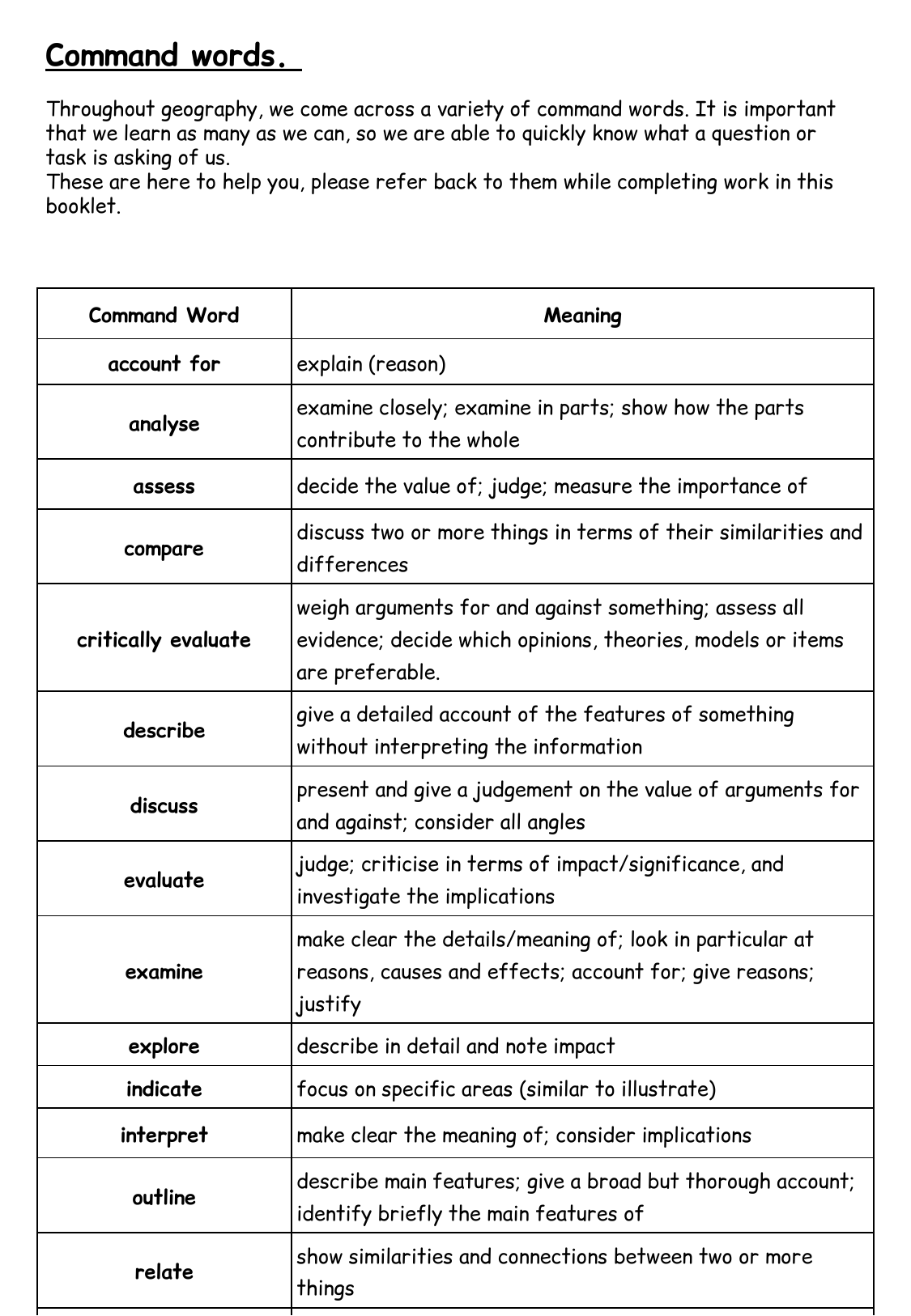

Command words.

Throughout geography, we come across a variety of command words. It is important that we learn as many as we can, so we are able to quickly know what a question or task is asking of us.
These are here to help you, please refer back to them while completing work in this booklet.
| Command Word | Meaning |
| --- | --- |
| account for | explain (reason) |
| analyse | examine closely; examine in parts; show how the parts contribute to the whole |
| assess | decide the value of; judge; measure the importance of |
| compare | discuss two or more things in terms of their similarities and differences |
| critically evaluate | weigh arguments for and against something; assess all evidence; decide which opinions, theories, models or items are preferable. |
| describe | give a detailed account of the features of something without interpreting the information |
| discuss | present and give a judgement on the value of arguments for and against; consider all angles |
| evaluate | judge; criticise in terms of impact/significance, and investigate the implications |
| examine | make clear the details/meaning of; look in particular at reasons, causes and effects; account for; give reasons; justify |
| explore | describe in detail and note impact |
| indicate | focus on specific areas (similar to illustrate) |
| interpret | make clear the meaning of; consider implications |
| outline | describe main features; give a broad but thorough account; identify briefly the main features of |
| relate | show similarities and connections between two or more things |
| review | describe chief features and criticise generally (important parts) |